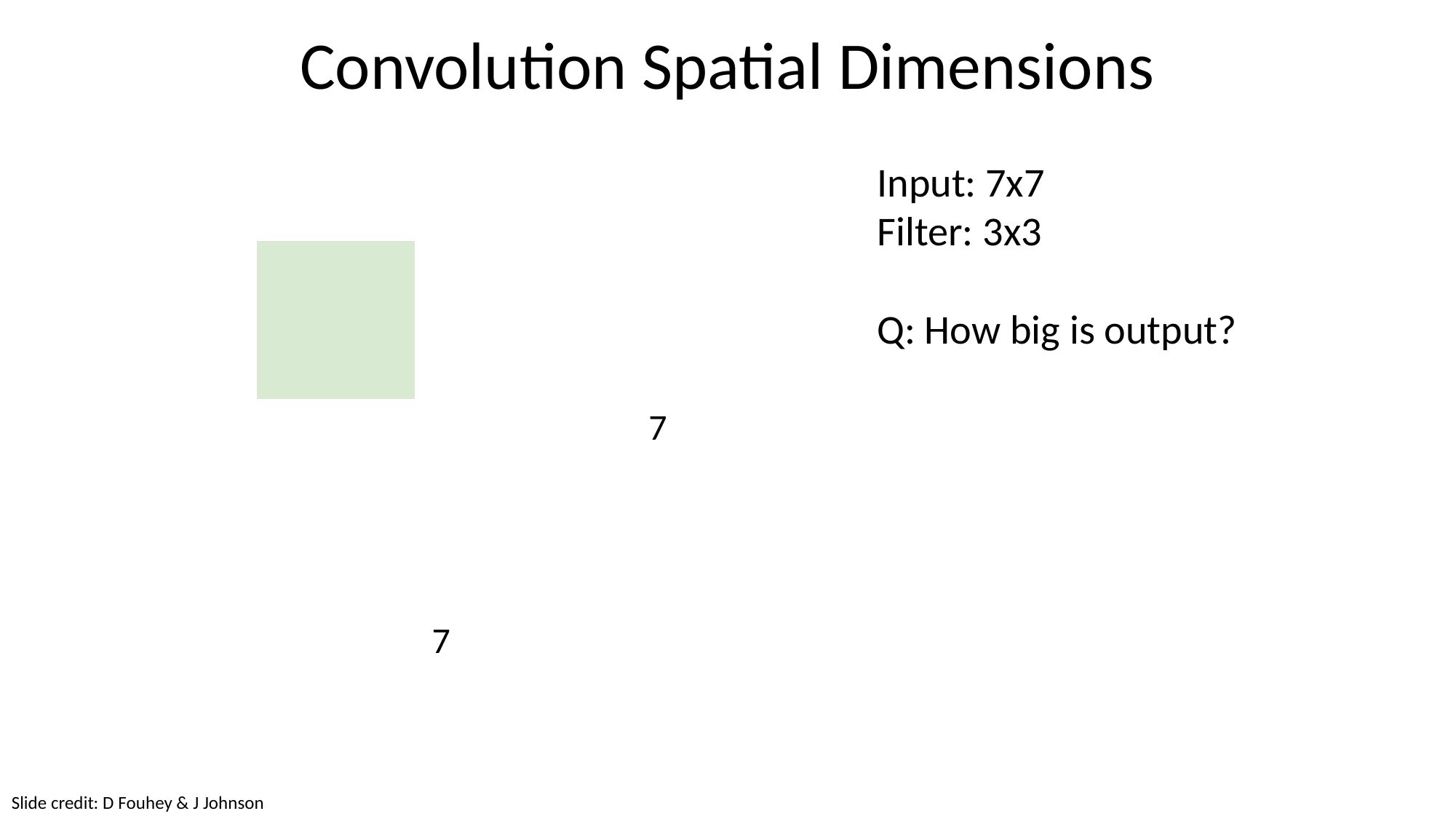

# Convolution Spatial Dimensions
Input: 7x7
Filter: 3x3

Q: How big is output?
|  |  |  |  |  |  |  |
| --- | --- | --- | --- | --- | --- | --- |
|  |  |  |  |  |  |  |
|  |  |  |  |  |  |  |
|  |  |  |  |  |  |  |
|  |  |  |  |  |  |  |
|  |  |  |  |  |  |  |
|  |  |  |  |  |  |  |
7
7
Slide credit: D Fouhey & J Johnson